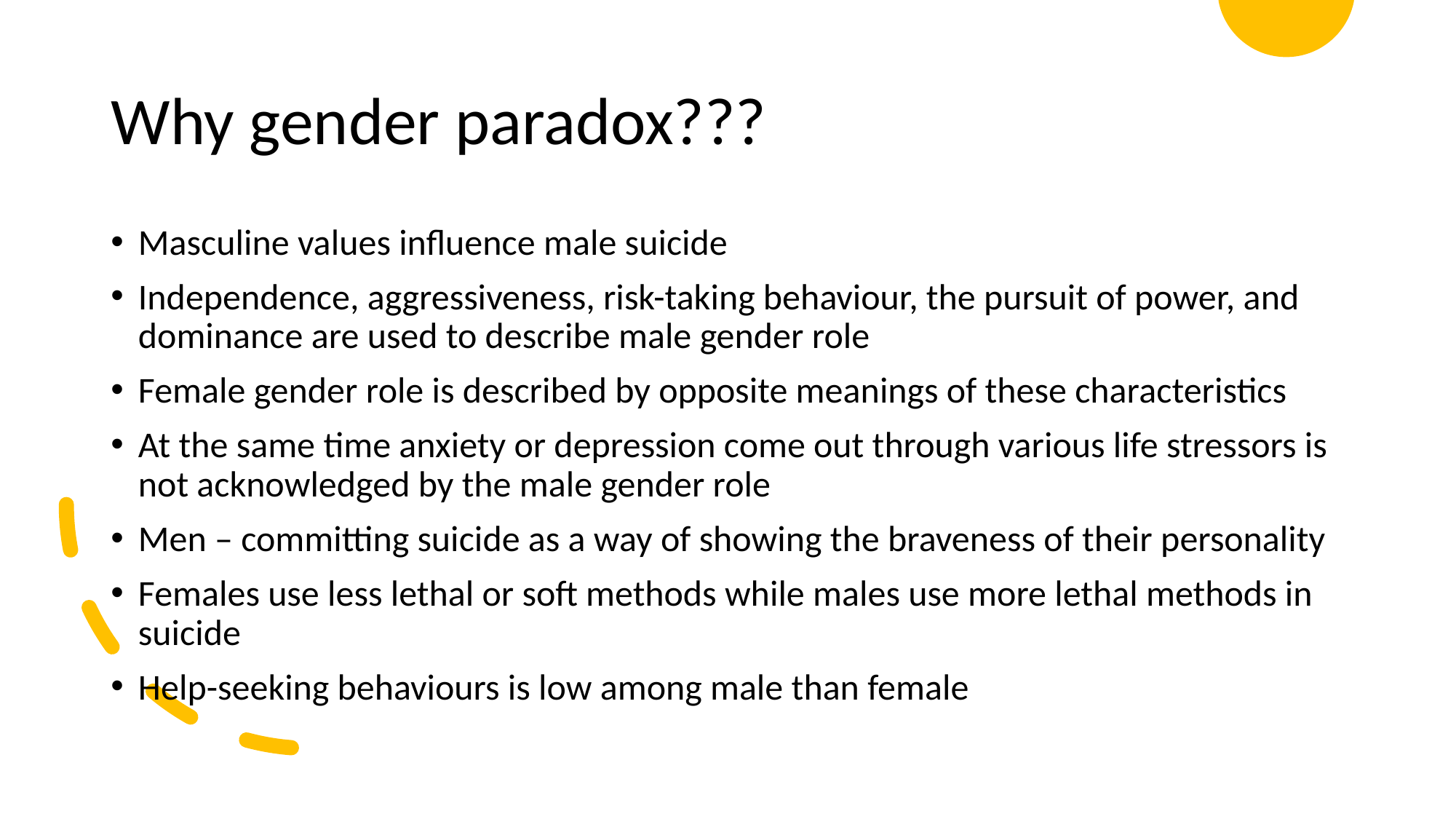

# Why gender paradox???
Masculine values influence male suicide
Independence, aggressiveness, risk-taking behaviour, the pursuit of power, and dominance are used to describe male gender role
Female gender role is described by opposite meanings of these characteristics
At the same time anxiety or depression come out through various life stressors is not acknowledged by the male gender role
Men – committing suicide as a way of showing the braveness of their personality
Females use less lethal or soft methods while males use more lethal methods in suicide
Help-seeking behaviours is low among male than female